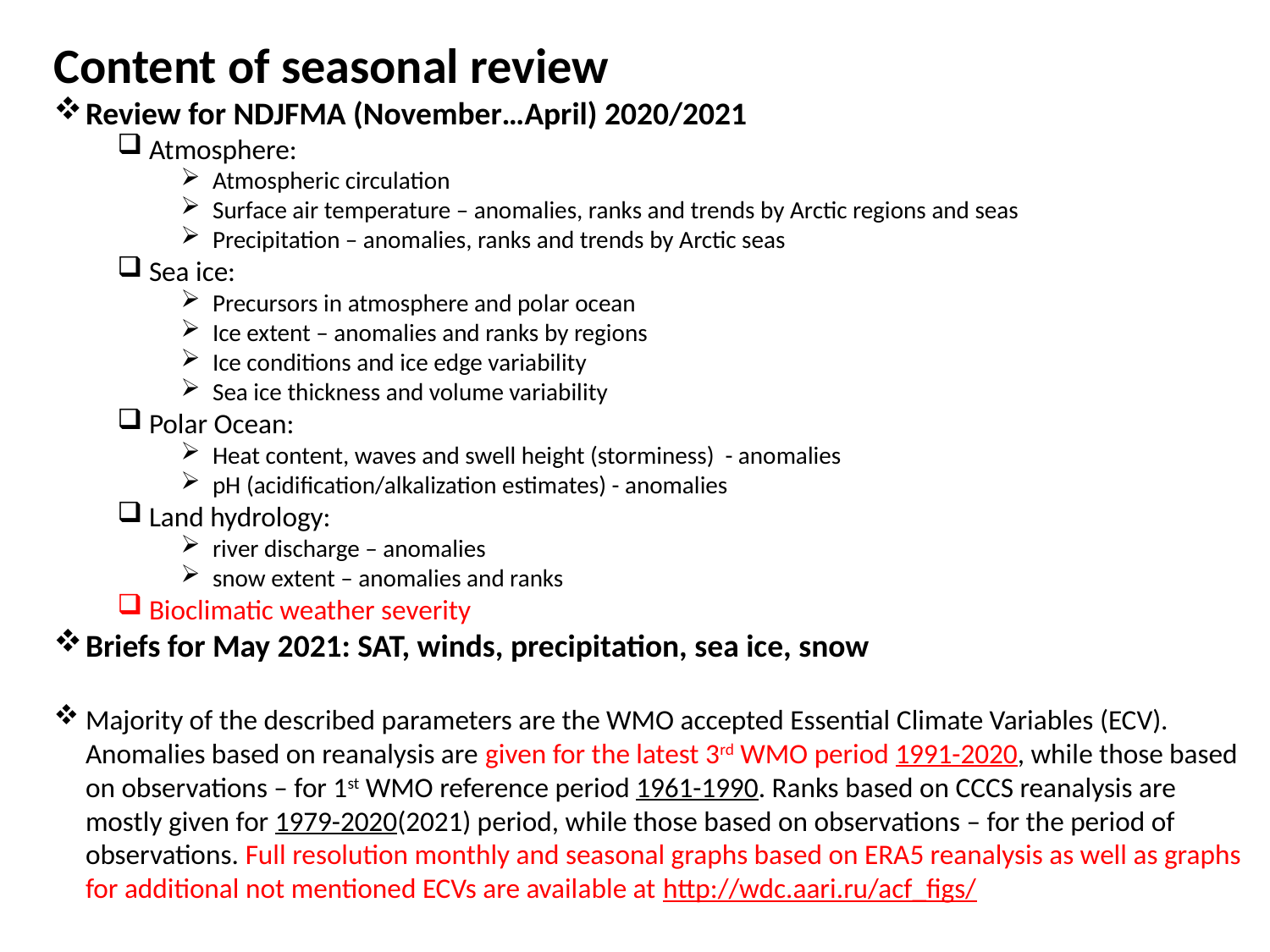

Content of seasonal review
Review for NDJFMA (November…April) 2020/2021
Atmosphere:
Atmospheric circulation
Surface air temperature – anomalies, ranks and trends by Arctic regions and seas
Precipitation – anomalies, ranks and trends by Arctic seas
Sea ice:
Precursors in atmosphere and polar ocean
Ice extent – anomalies and ranks by regions
Ice conditions and ice edge variability
Sea ice thickness and volume variability
Polar Ocean:
Heat content, waves and swell height (storminess)  - anomalies
pH (acidification/alkalization estimates) - anomalies
Land hydrology:
river discharge – anomalies
snow extent – anomalies and ranks
Bioclimatic weather severity
Briefs for May 2021: SAT, winds, precipitation, sea ice, snow

Majority of the described parameters are the WMO accepted Essential Climate Variables (ECV).  Anomalies based on reanalysis are given for the latest 3rd WMO period 1991-2020, while those based on observations – for 1st WMO reference period 1961-1990. Ranks based on CCCS reanalysis are mostly given for 1979-2020(2021) period, while those based on observations – for the period of observations. Full resolution monthly and seasonal graphs based on ERA5 reanalysis as well as graphs for additional not mentioned ECVs are available at http://wdc.aari.ru/acf_figs/